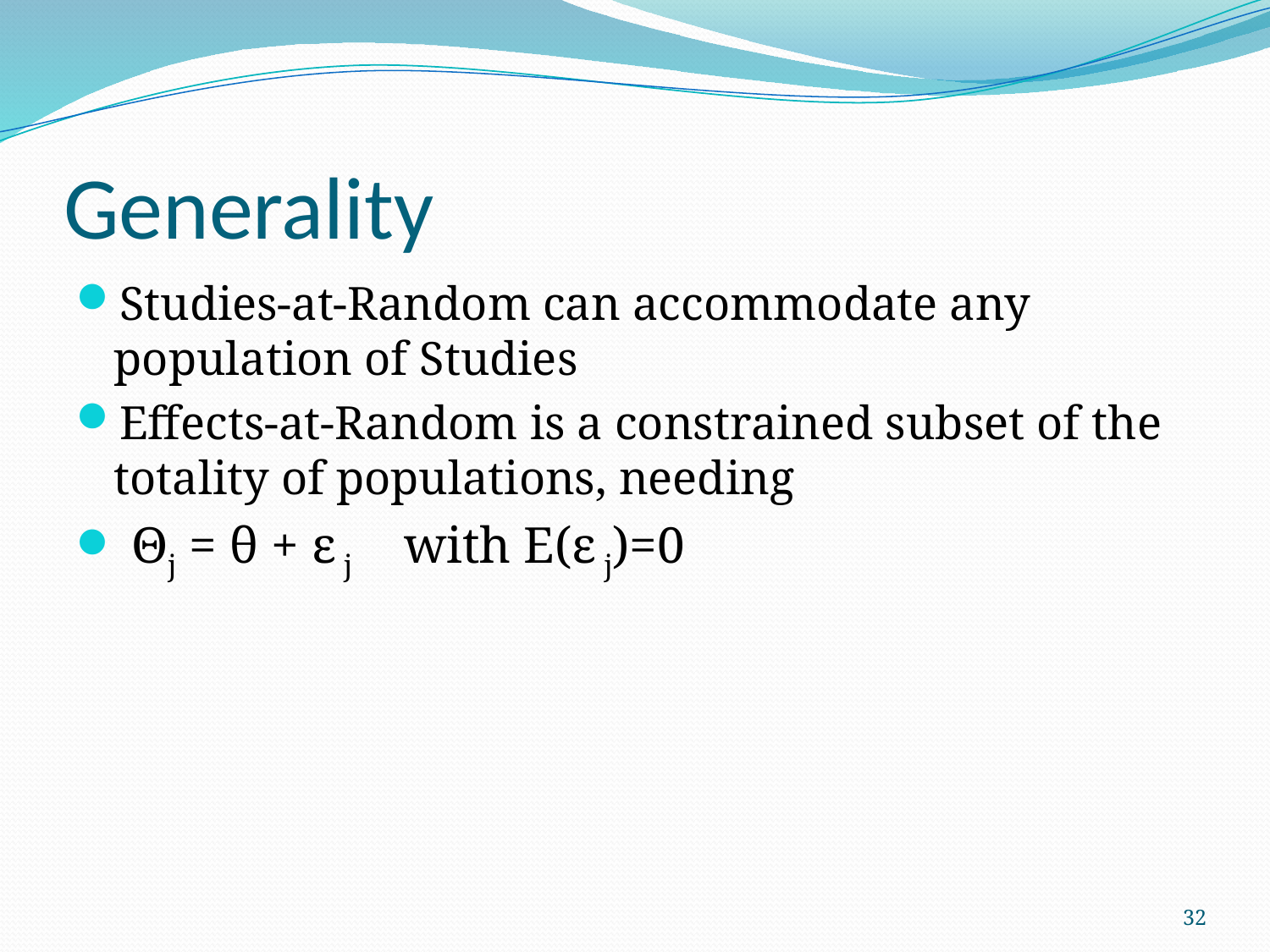

# Generality
Studies-at-Random can accommodate any population of Studies
Effects-at-Random is a constrained subset of the totality of populations, needing
 Θj = θ + ε j    with E(ε j)=0

32